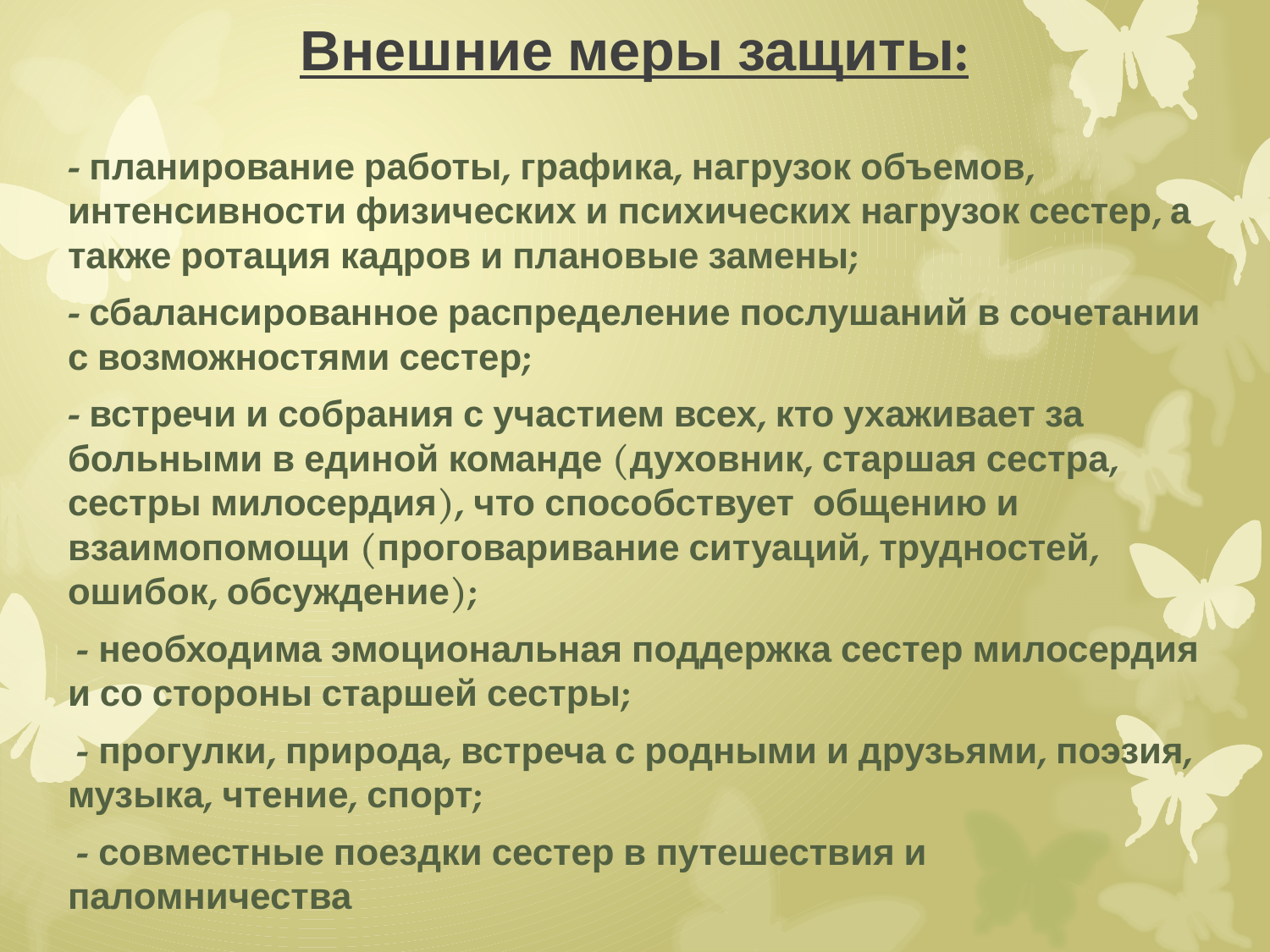

# Внешние меры защиты:
- планирование работы, графика, нагрузок объемов, интенсивности физических и психических нагрузок сестер, а также ротация кадров и плановые замены;
- сбалансированное распределение послушаний в сочетании с возможностями сестер;
- встречи и собрания с участием всех, кто ухаживает за больными в единой команде (духовник, старшая сестра, сестры милосердия), что способствует  общению и взаимопомощи (проговаривание ситуаций, трудностей, ошибок, обсуждение);
 - необходима эмоциональная поддержка сестер милосердия и со стороны старшей сестры;
 - прогулки, природа, встреча с родными и друзьями, поэзия, музыка, чтение, спорт;
 - совместные поездки сестер в путешествия и паломничества